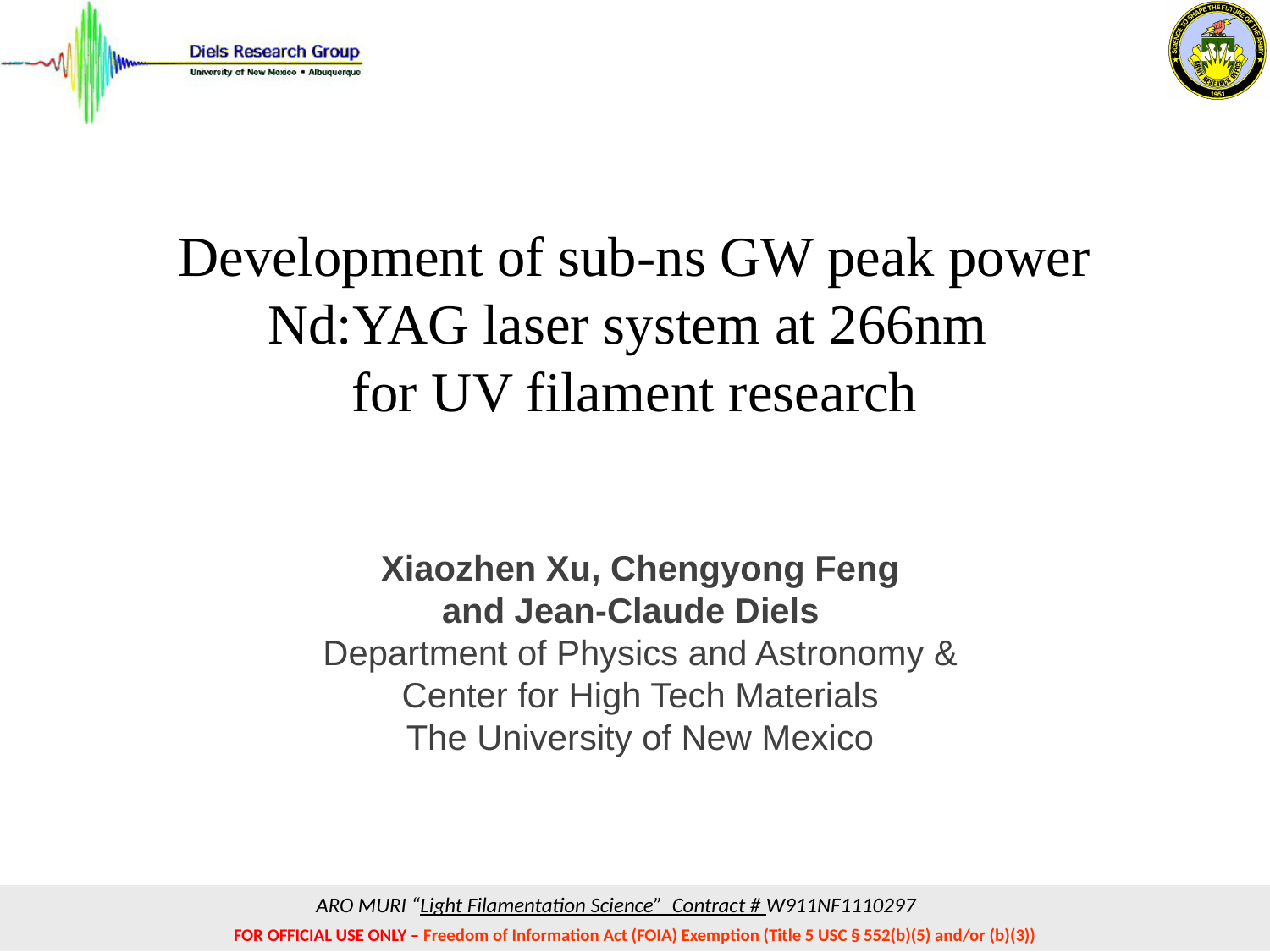

# Development of sub-ns GW peak power Nd:YAG laser system at 266nm for UV filament research
Xiaozhen Xu, Chengyong Feng
and Jean-Claude Diels
Department of Physics and Astronomy &
Center for High Tech Materials
The University of New Mexico